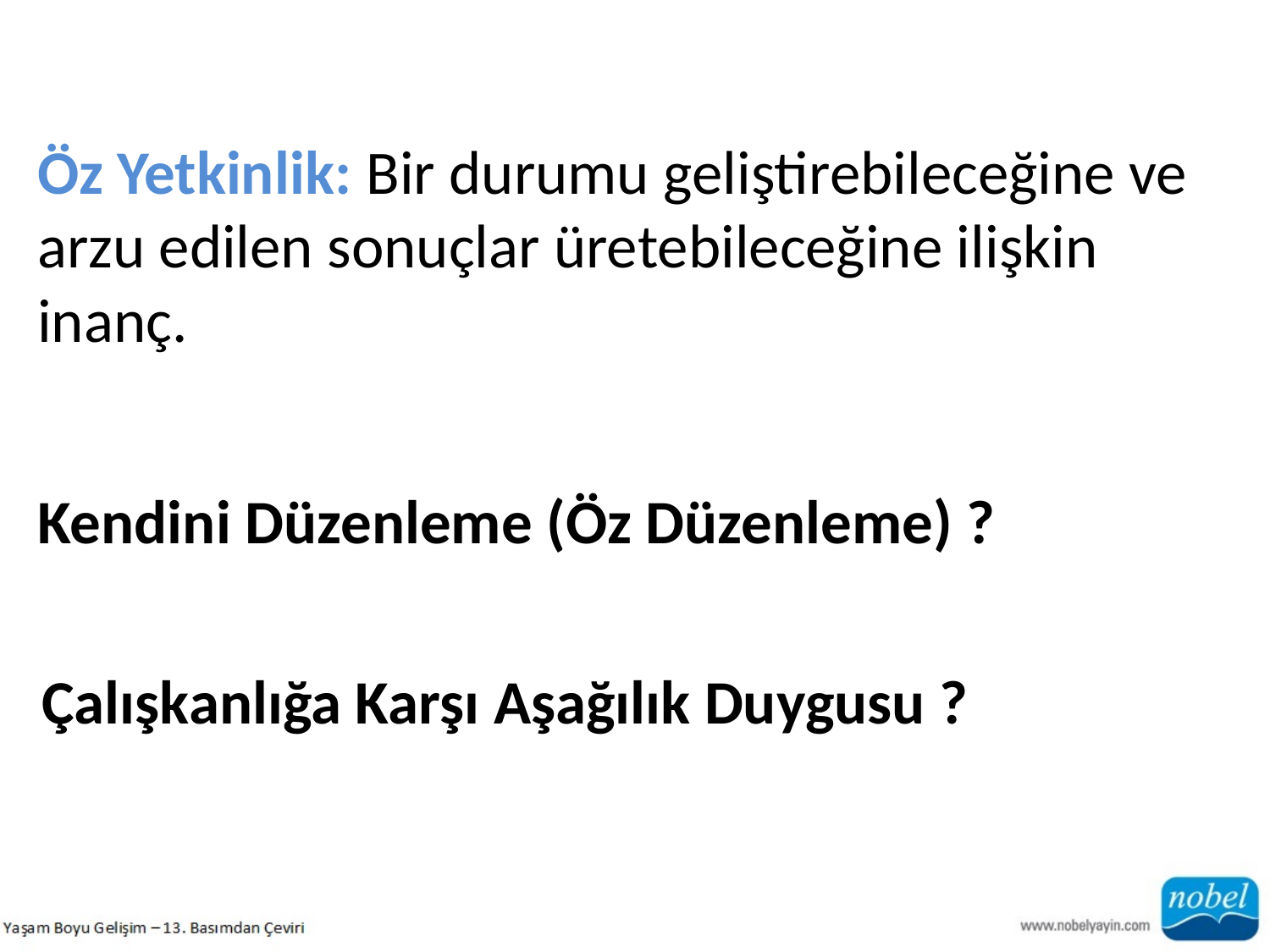

Öz Yetkinlik: Bir durumu geliştirebileceğine ve arzu edilen sonuçlar üretebileceğine ilişkin inanç.
Kendini Düzenleme (Öz Düzenleme) ?
Çalışkanlığa Karşı Aşağılık Duygusu ?